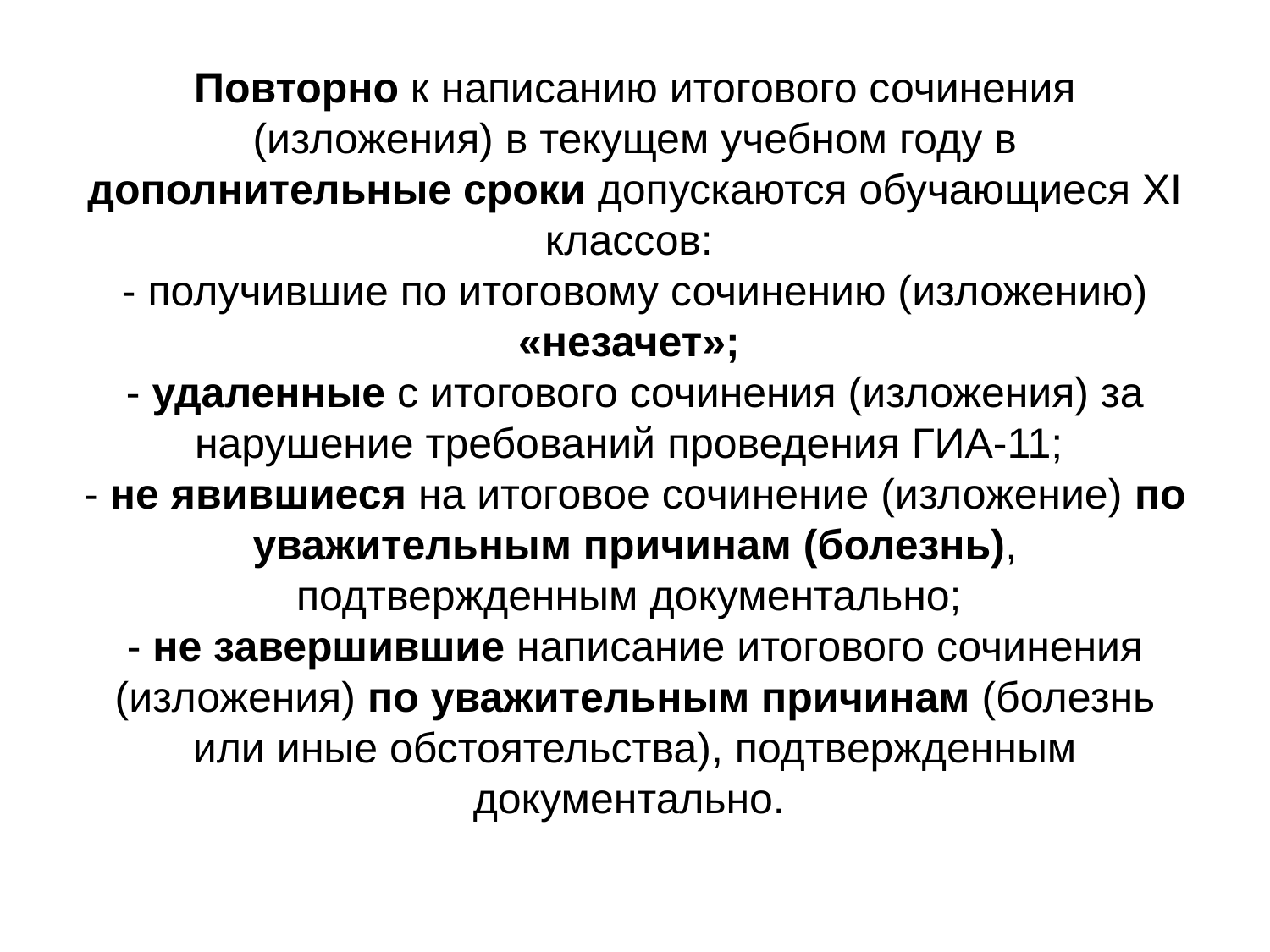

# Повторно к написанию итогового сочинения (изложения) в текущем учебном году в дополнительные сроки допускаются обучающиеся XI классов: - получившие по итоговому сочинению (изложению) «незачет»; - удаленные с итогового сочинения (изложения) за нарушение требований проведения ГИА-11; - не явившиеся на итоговое сочинение (изложение) по уважительным причинам (болезнь), подтвержденным документально; - не завершившие написание итогового сочинения (изложения) по уважительным причинам (болезнь или иные обстоятельства), подтвержденным документально.